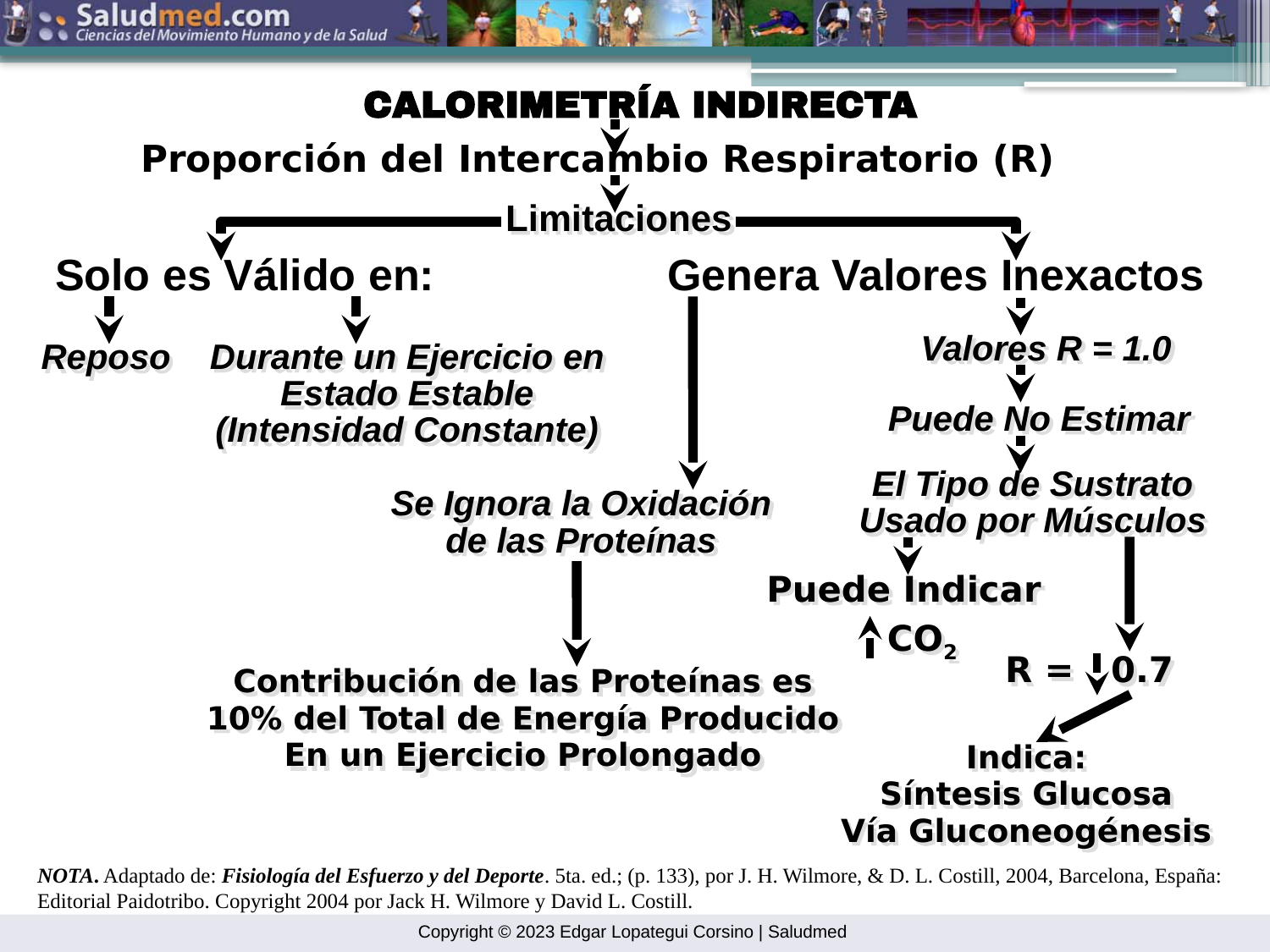

CALORIMETRÍA INDIRECTA

Proporción del Intercambio Respiratorio (R)

Limitaciones

Solo es Válido en:
Genera Valores Inexactos

Valores R = 1.0
Reposo
Durante un Ejercicio en
Estado Estable
(Intensidad Constante)

Puede No Estimar

El Tipo de Sustrato
Usado por Músculos
Se Ignora la Oxidación
de las Proteínas

Puede Indicar
   CO2

R =   0.7

Contribución de las Proteínas es
10% del Total de Energía Producido
En un Ejercicio Prolongado

Indica:
Síntesis Glucosa
Vía Gluconeogénesis
NOTA. Adaptado de: Fisiología del Esfuerzo y del Deporte. 5ta. ed.; (p. 133), por J. H. Wilmore, & D. L. Costill, 2004, Barcelona, España: Editorial Paidotribo. Copyright 2004 por Jack H. Wilmore y David L. Costill.